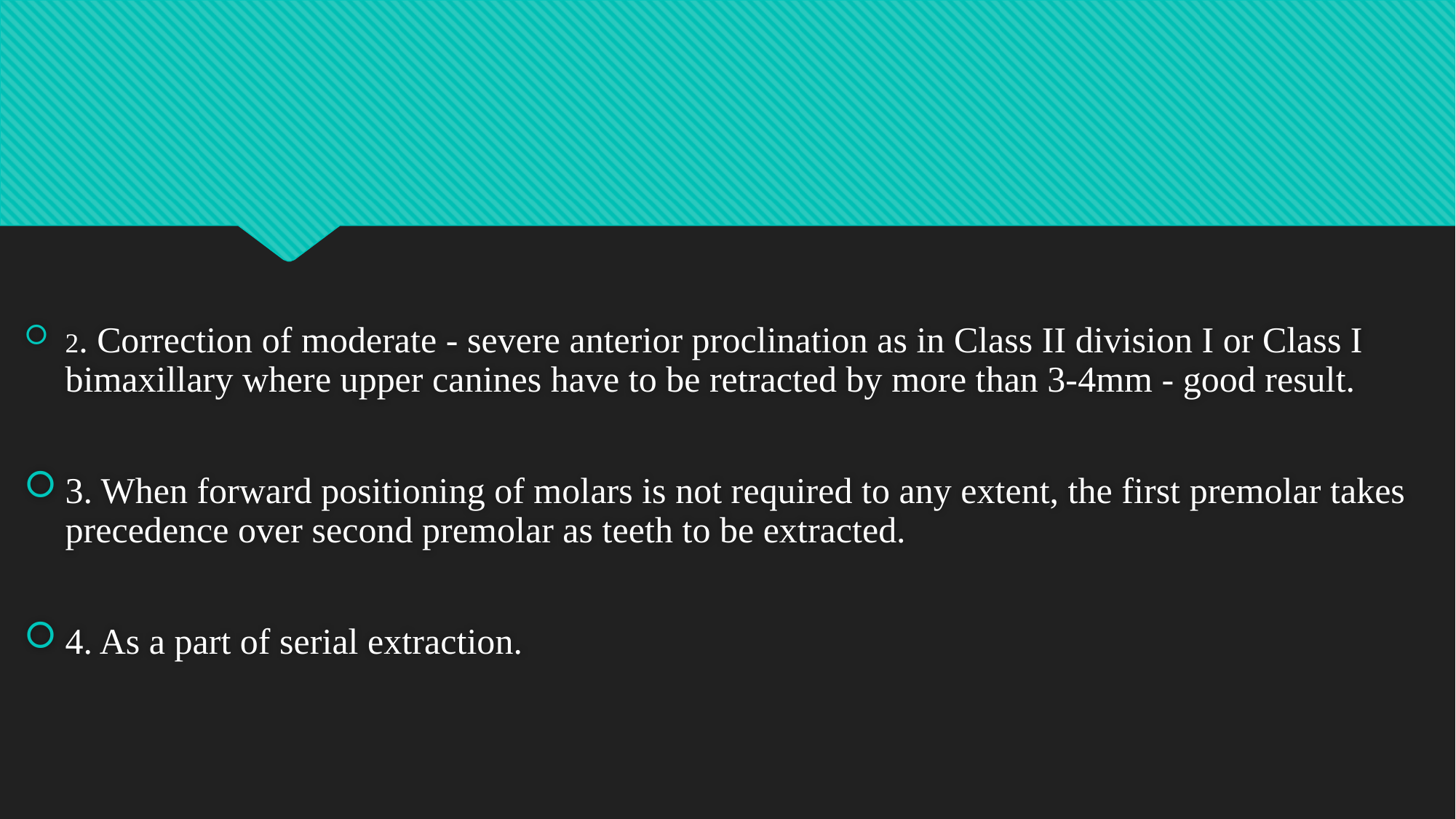

#
2. Correction of moderate - severe anterior proclination as in Class II division I or Class I bimaxillary where upper canines have to be retracted by more than 3-4mm - good result.

3. When forward positioning of molars is not required to any extent, the first premolar takes precedence over second premolar as teeth to be extracted.

4. As a part of serial extraction.